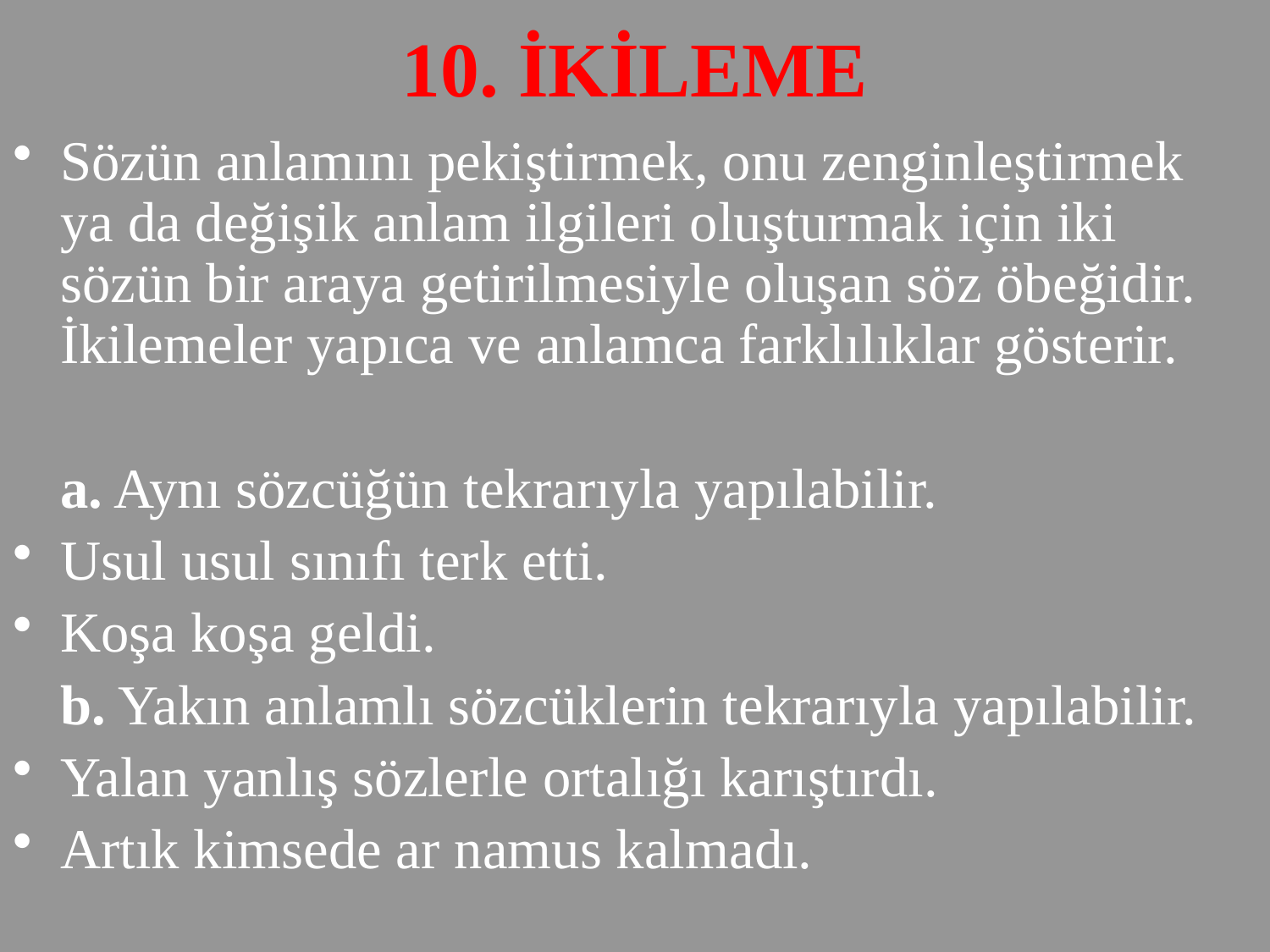

# 10. İKİLEME
Sözün anlamını pekiştirmek, onu zenginleştirmek ya da değişik anlam ilgileri oluşturmak için iki sözün bir araya getirilmesiyle oluşan söz öbeğidir. İkilemeler yapıca ve anlamca farklılıklar gösterir.

	a. Aynı sözcüğün tekrarıyla yapılabilir.
Usul usul sınıfı terk etti.
Koşa koşa geldi.
	b. Yakın anlamlı sözcüklerin tekrarıyla yapılabilir.
Yalan yanlış sözlerle ortalığı karıştırdı.
Artık kimsede ar namus kalmadı.